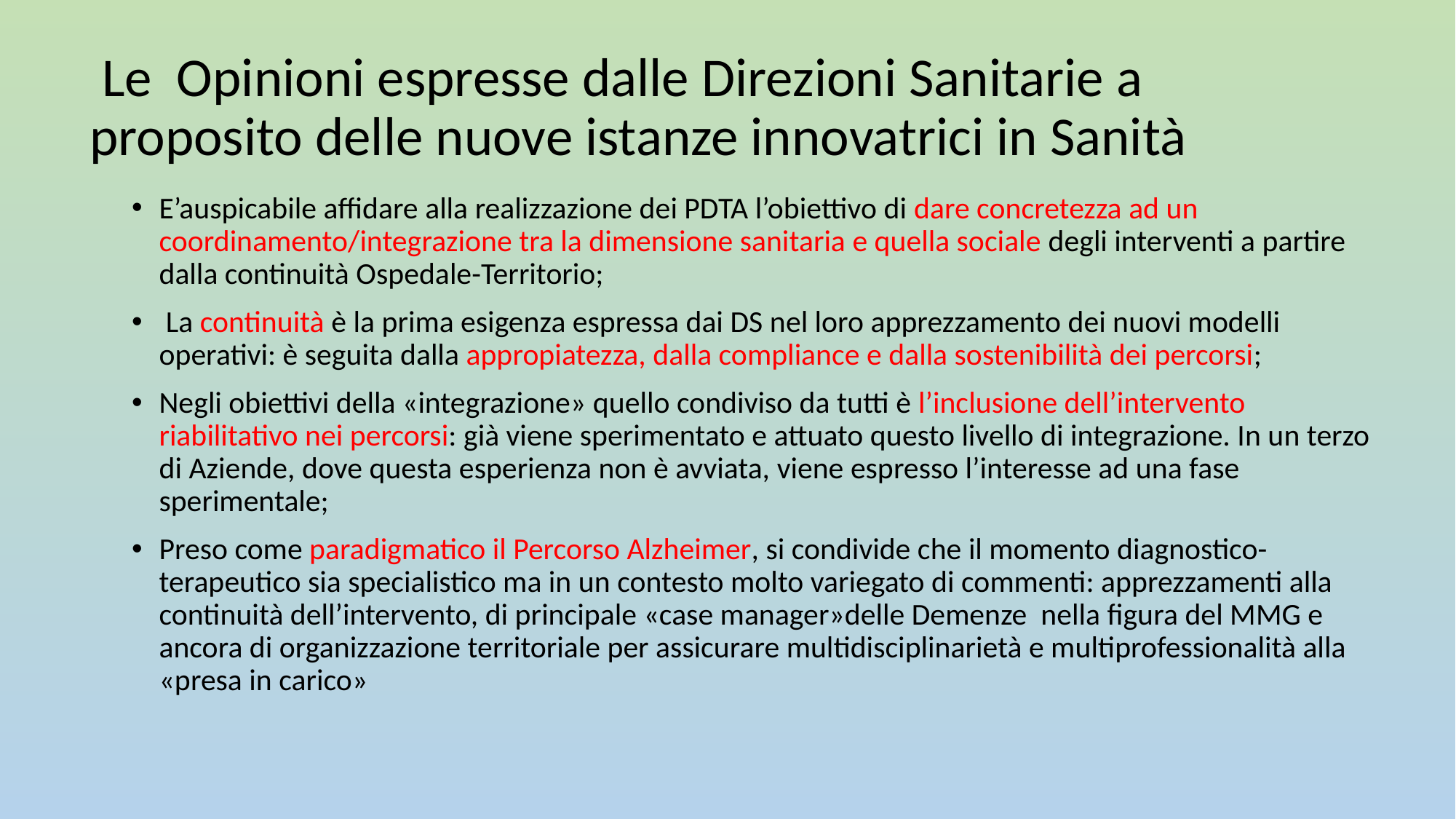

# Le  Opinioni espresse dalle Direzioni Sanitarie a proposito delle nuove istanze innovatrici in Sanità
E’auspicabile affidare alla realizzazione dei PDTA l’obiettivo di dare concretezza ad un coordinamento/integrazione tra la dimensione sanitaria e quella sociale degli interventi a partire dalla continuità Ospedale-Territorio;
 La continuità è la prima esigenza espressa dai DS nel loro apprezzamento dei nuovi modelli operativi: è seguita dalla appropiatezza, dalla compliance e dalla sostenibilità dei percorsi;
Negli obiettivi della «integrazione» quello condiviso da tutti è l’inclusione dell’intervento riabilitativo nei percorsi: già viene sperimentato e attuato questo livello di integrazione. In un terzo di Aziende, dove questa esperienza non è avviata, viene espresso l’interesse ad una fase sperimentale;
Preso come paradigmatico il Percorso Alzheimer, si condivide che il momento diagnostico-terapeutico sia specialistico ma in un contesto molto variegato di commenti: apprezzamenti alla continuità dell’intervento, di principale «case manager»delle Demenze  nella figura del MMG e ancora di organizzazione territoriale per assicurare multidisciplinarietà e multiprofessionalità alla «presa in carico»